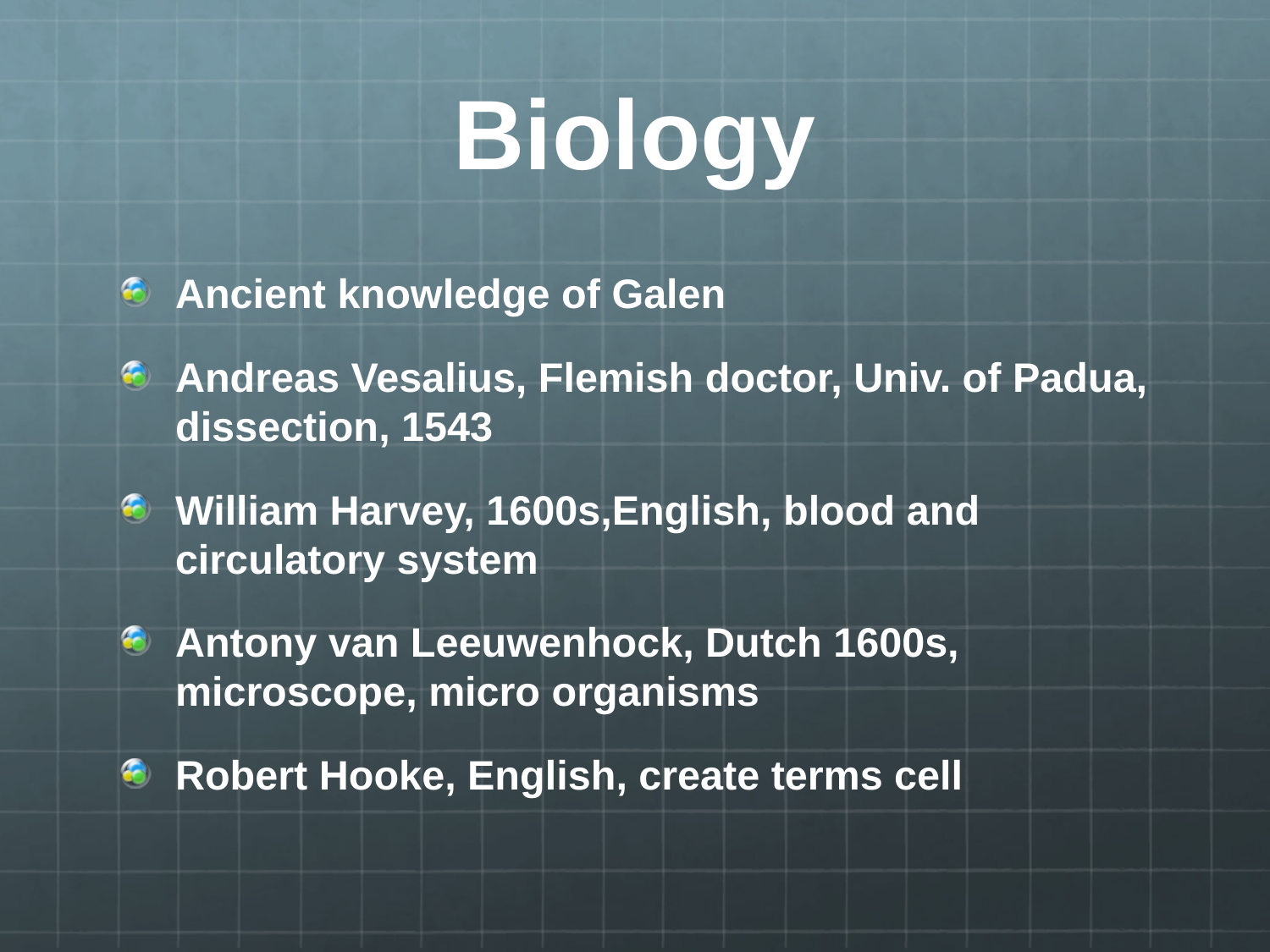

# Biology
Ancient knowledge of Galen
Andreas Vesalius, Flemish doctor, Univ. of Padua, dissection, 1543
William Harvey, 1600s,English, blood and circulatory system
Antony van Leeuwenhock, Dutch 1600s, microscope, micro organisms
Robert Hooke, English, create terms cell